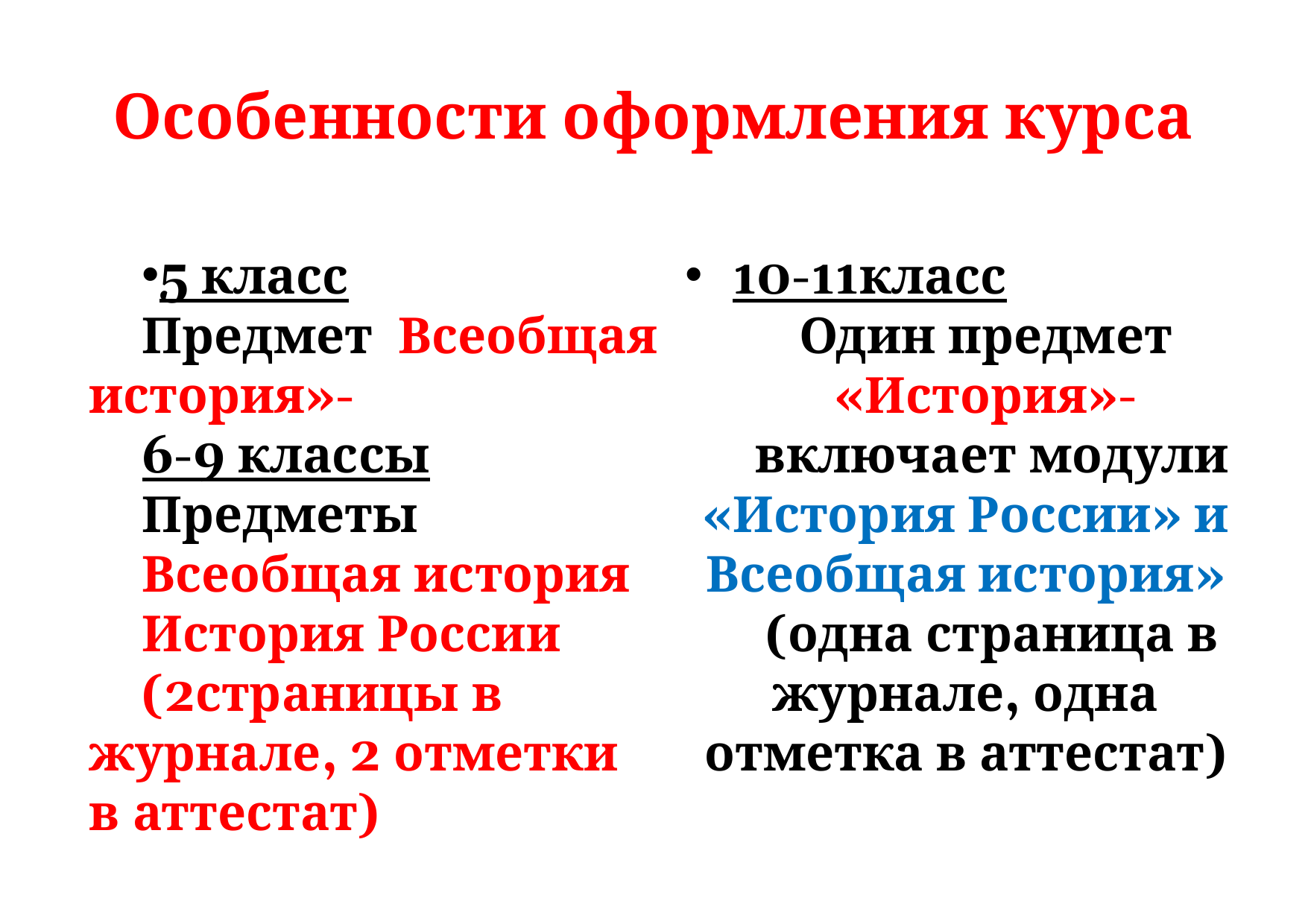

# Особенности оформления курса
5 класс
Предмет  Всеобщая история»-
6-9 классы
Предметы
Всеобщая история
История России
(2страницы в журнале, 2 отметки в аттестат)
10-11класс
Один предмет
«История»-
включает модули «История России» и Всеобщая история»
(одна страница в журнале, одна отметка в аттестат)